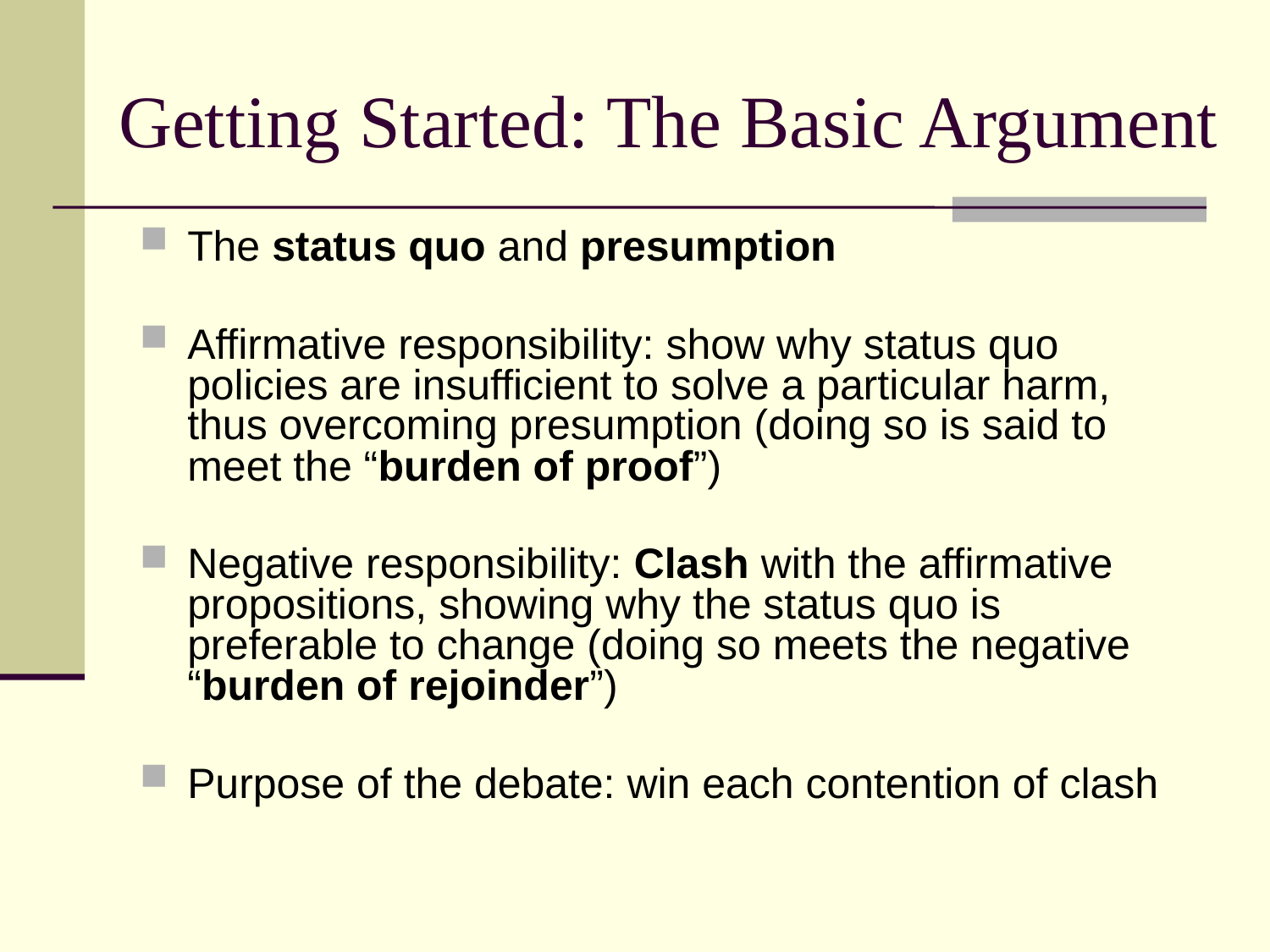

# Getting Started: The Basic Argument
The status quo and presumption

Affirmative responsibility: show why status quo policies are insufficient to solve a particular harm, thus overcoming presumption (doing so is said to meet the “burden of proof”)

Negative responsibility: Clash with the affirmative propositions, showing why the status quo is preferable to change (doing so meets the negative “burden of rejoinder”)

Purpose of the debate: win each contention of clash